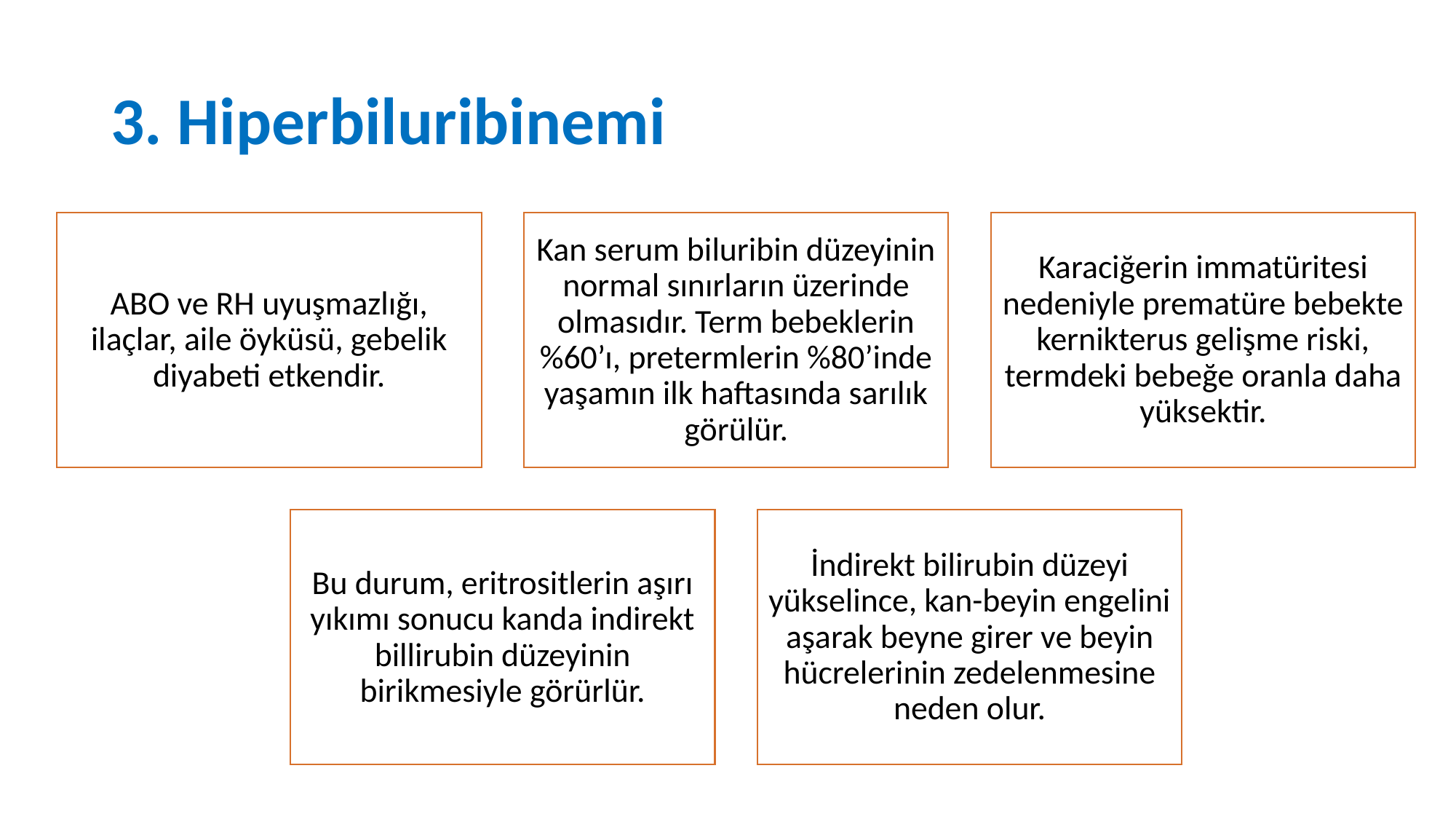

# 3. Hiperbiluribinemi
ABO ve RH uyuşmazlığı, ilaçlar, aile öyküsü, gebelik diyabeti etkendir.
Kan serum biluribin düzeyinin normal sınırların üzerinde olmasıdır. Term bebeklerin %60’ı, pretermlerin %80’inde yaşamın ilk haftasında sarılık görülür.
Karaciğerin immatüritesi nedeniyle prematüre bebekte kernikterus gelişme riski, termdeki bebeğe oranla daha yüksektir.
Bu durum, eritrositlerin aşırı yıkımı sonucu kanda indirekt billirubin düzeyinin birikmesiyle görürlür.
İndirekt bilirubin düzeyi yükselince, kan-beyin engelini aşarak beyne girer ve beyin hücrelerinin zedelenmesine neden olur.